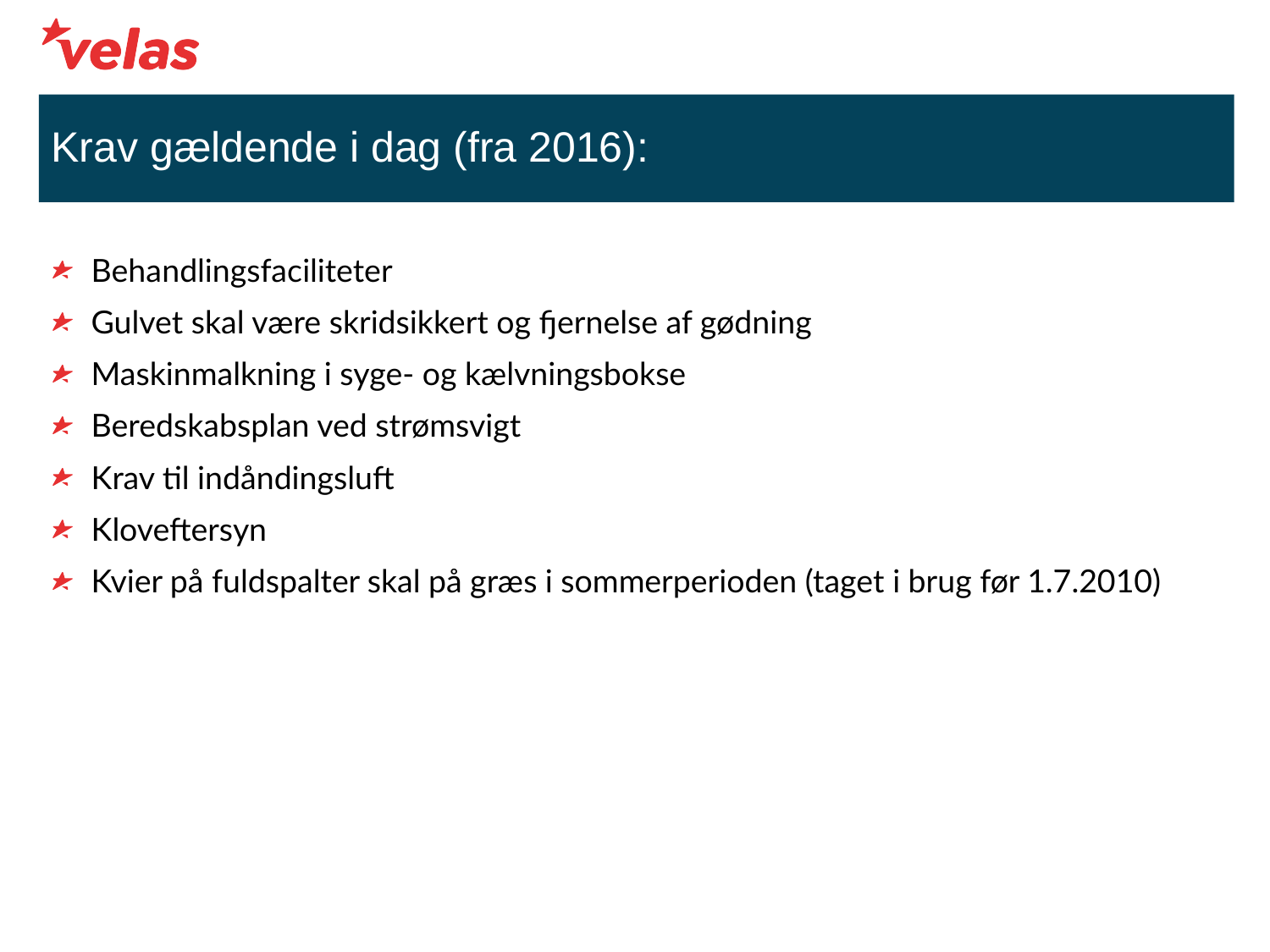

# Krav gældende i dag (fra 2016):
Behandlingsfaciliteter
Gulvet skal være skridsikkert og fjernelse af gødning
Maskinmalkning i syge- og kælvningsbokse
Beredskabsplan ved strømsvigt
Krav til indåndingsluft
Kloveftersyn
Kvier på fuldspalter skal på græs i sommerperioden (taget i brug før 1.7.2010)